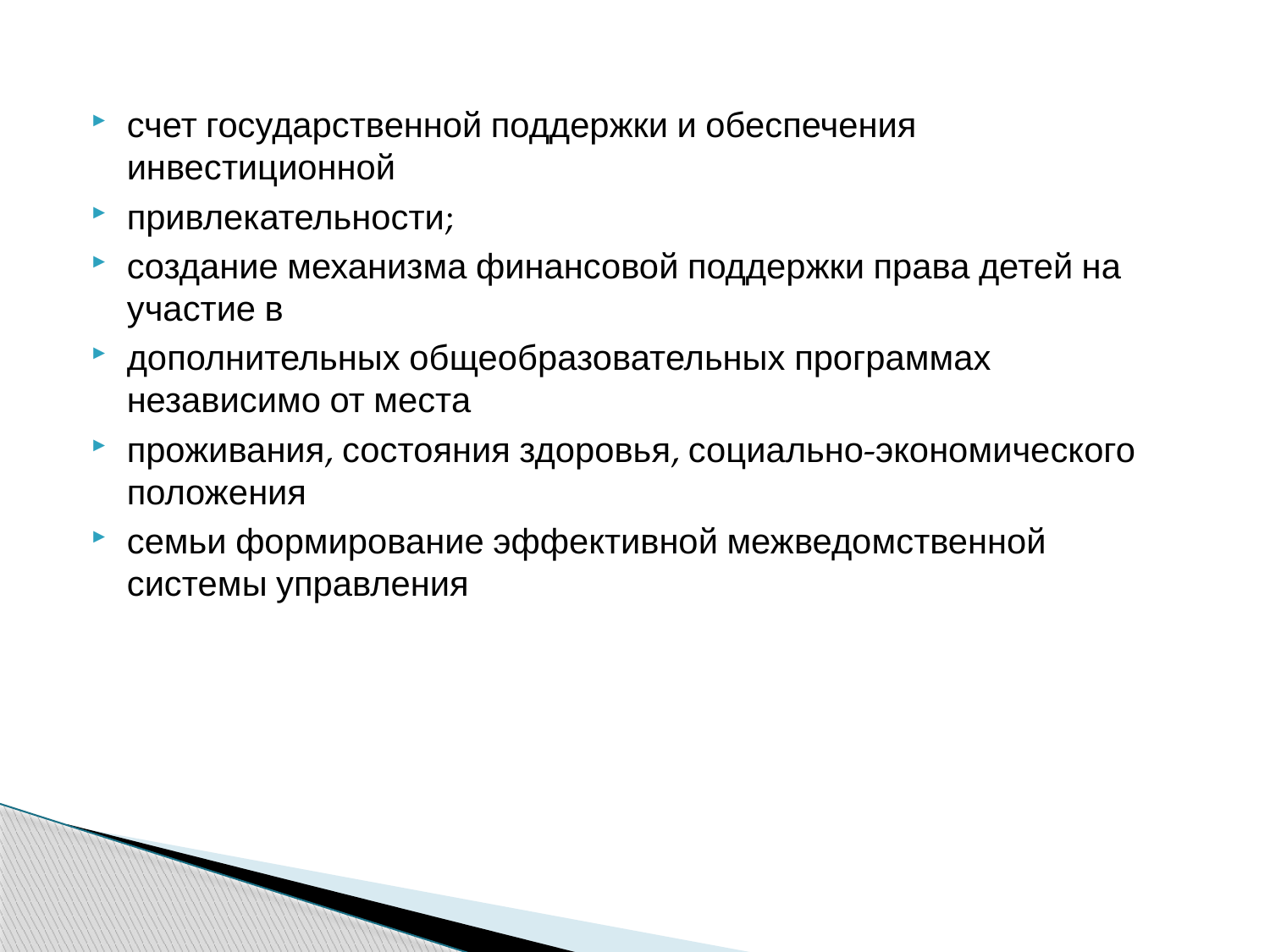

#
счет государственной поддержки и обеспечения инвестиционной
привлекательности;
создание механизма финансовой поддержки права детей на участие в
дополнительных общеобразовательных программах независимо от места
проживания, состояния здоровья, социально-экономического положения
семьи формирование эффективной межведомственной системы управления